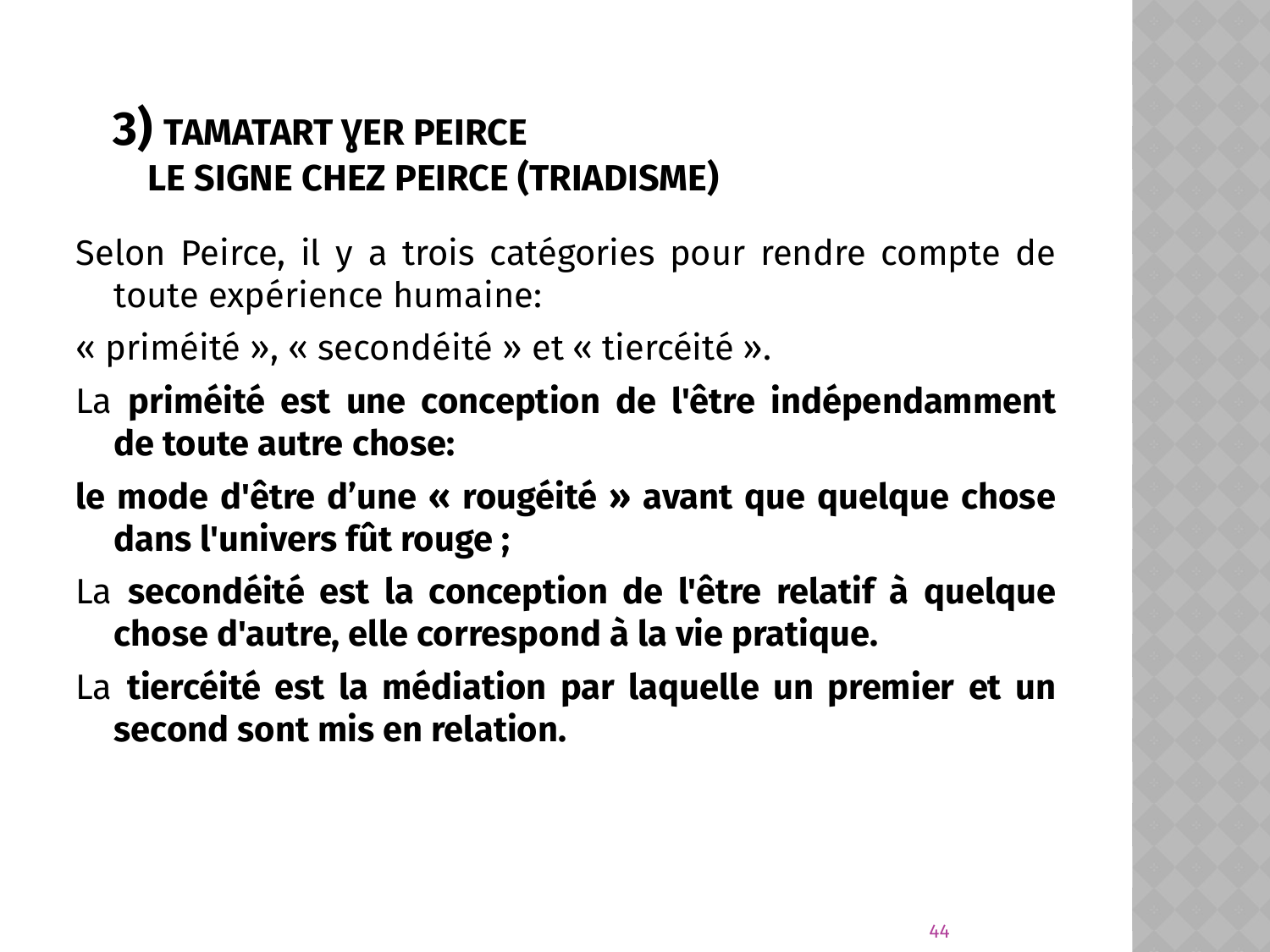

# 3) Tamatart ɣer Peirce Le signe chez Peirce (triadisme)
Selon Peirce, il y a trois catégories pour rendre compte de toute expérience humaine:
« priméité », « secondéité » et « tiercéité ».
La priméité est une conception de l'être indépendamment de toute autre chose:
le mode d'être d’une « rougéité » avant que quelque chose dans l'univers fût rouge ;
La secondéité est la conception de l'être relatif à quelque chose d'autre, elle correspond à la vie pratique.
La tiercéité est la médiation par laquelle un premier et un second sont mis en relation.

44